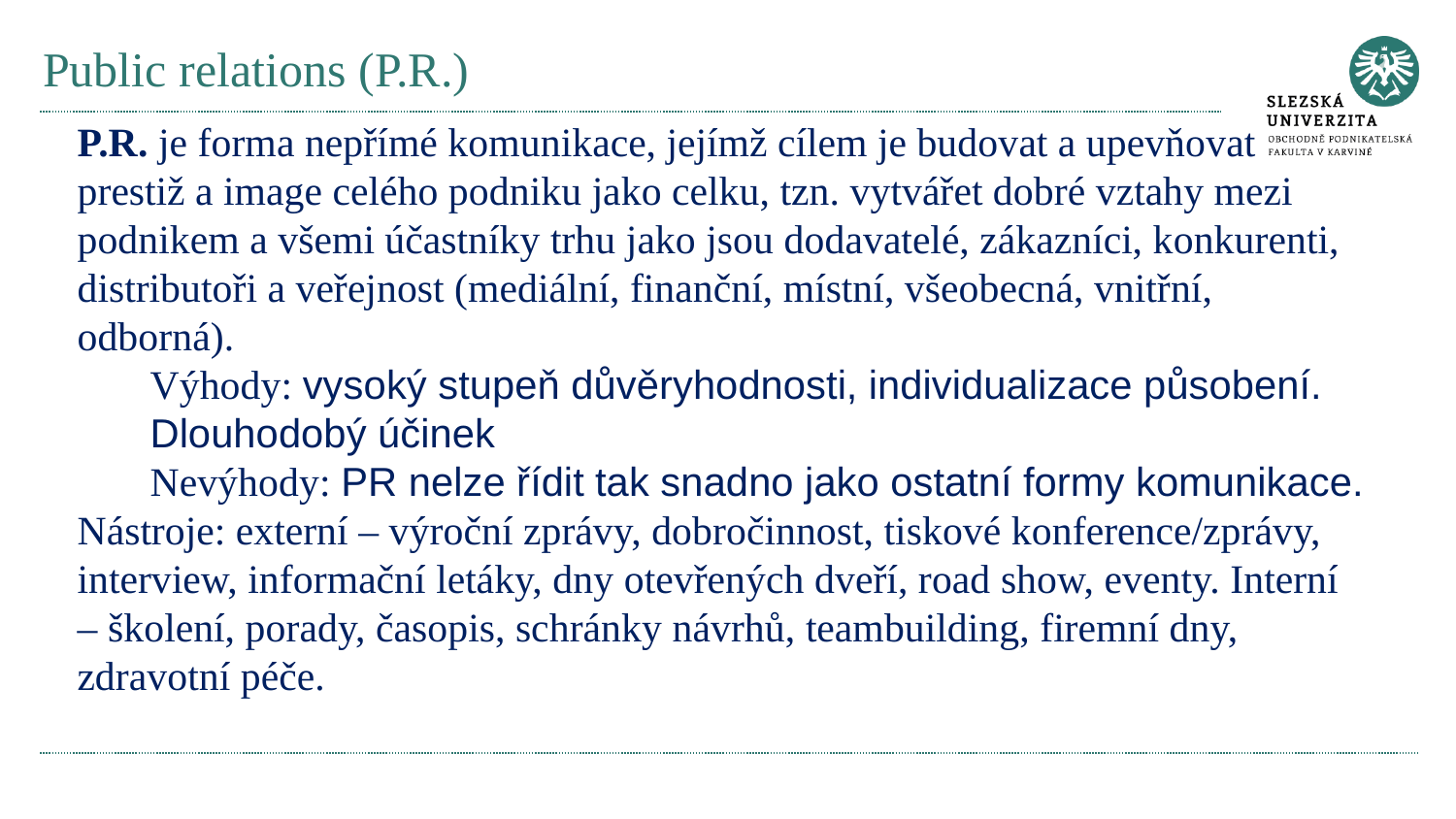

# Public relations (P.R.)
P.R. je forma nepřímé komunikace, jejímž cílem je budovat a upevňovat prestiž a image celého podniku jako celku, tzn. vytvářet dobré vztahy mezi podnikem a všemi účastníky trhu jako jsou dodavatelé, zákazníci, konkurenti, distributoři a veřejnost (mediální, finanční, místní, všeobecná, vnitřní, odborná).
Výhody: vysoký stupeň důvěryhodnosti, individualizace působení. Dlouhodobý účinek
Nevýhody: PR nelze řídit tak snadno jako ostatní formy komunikace.
Nástroje: externí – výroční zprávy, dobročinnost, tiskové konference/zprávy, interview, informační letáky, dny otevřených dveří, road show, eventy. Interní – školení, porady, časopis, schránky návrhů, teambuilding, firemní dny, zdravotní péče.